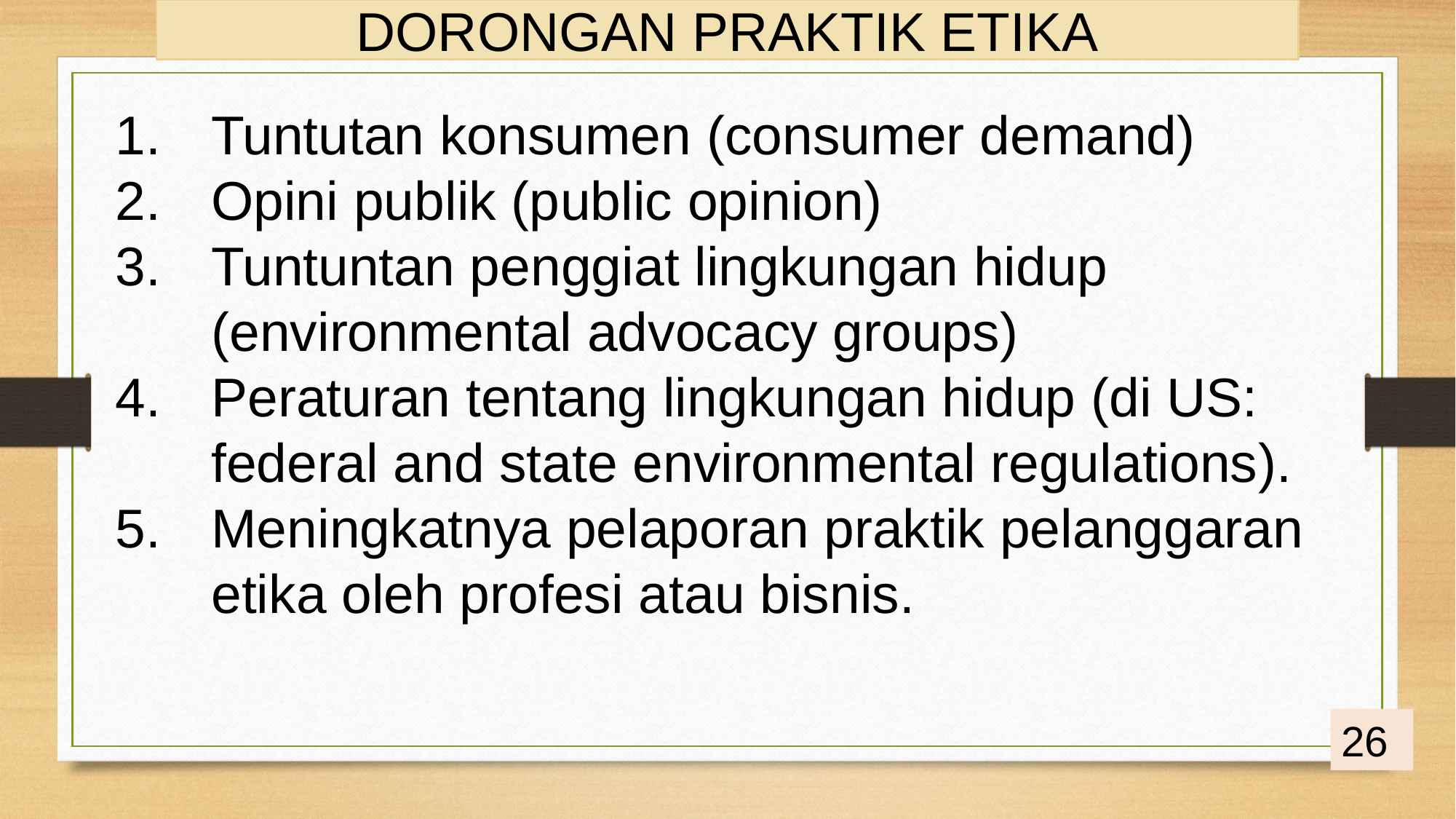

DORONGAN PRAKTIK ETIKA
Tuntutan konsumen (consumer demand)
Opini publik (public opinion)
Tuntuntan penggiat lingkungan hidup (environmental advocacy groups)
Peraturan tentang lingkungan hidup (di US: federal and state environmental regulations).
Meningkatnya pelaporan praktik pelanggaran etika oleh profesi atau bisnis.
26